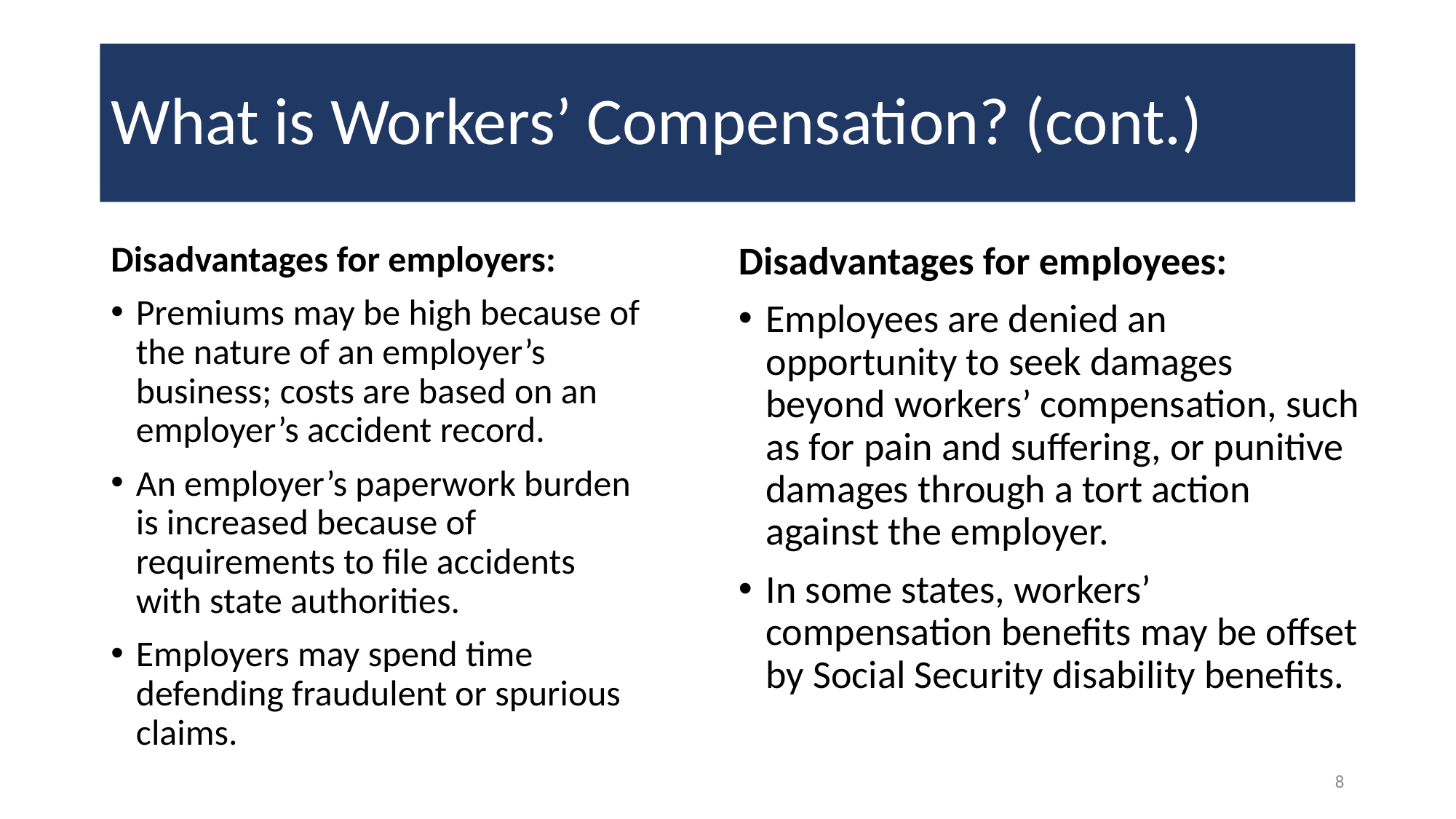

# What is Workers’ Compensation? (cont.)
Disadvantages for employers:
Premiums may be high because of the nature of an employer’s business; costs are based on an employer’s accident record.
An employer’s paperwork burden is increased because of requirements to file accidents with state authorities.
Employers may spend time defending fraudulent or spurious claims.

Disadvantages for employees:
Employees are denied an opportunity to seek damages beyond workers’ compensation, such as for pain and suffering, or punitive damages through a tort action against the employer.
In some states, workers’ compensation benefits may be offset by Social Security disability benefits.
8